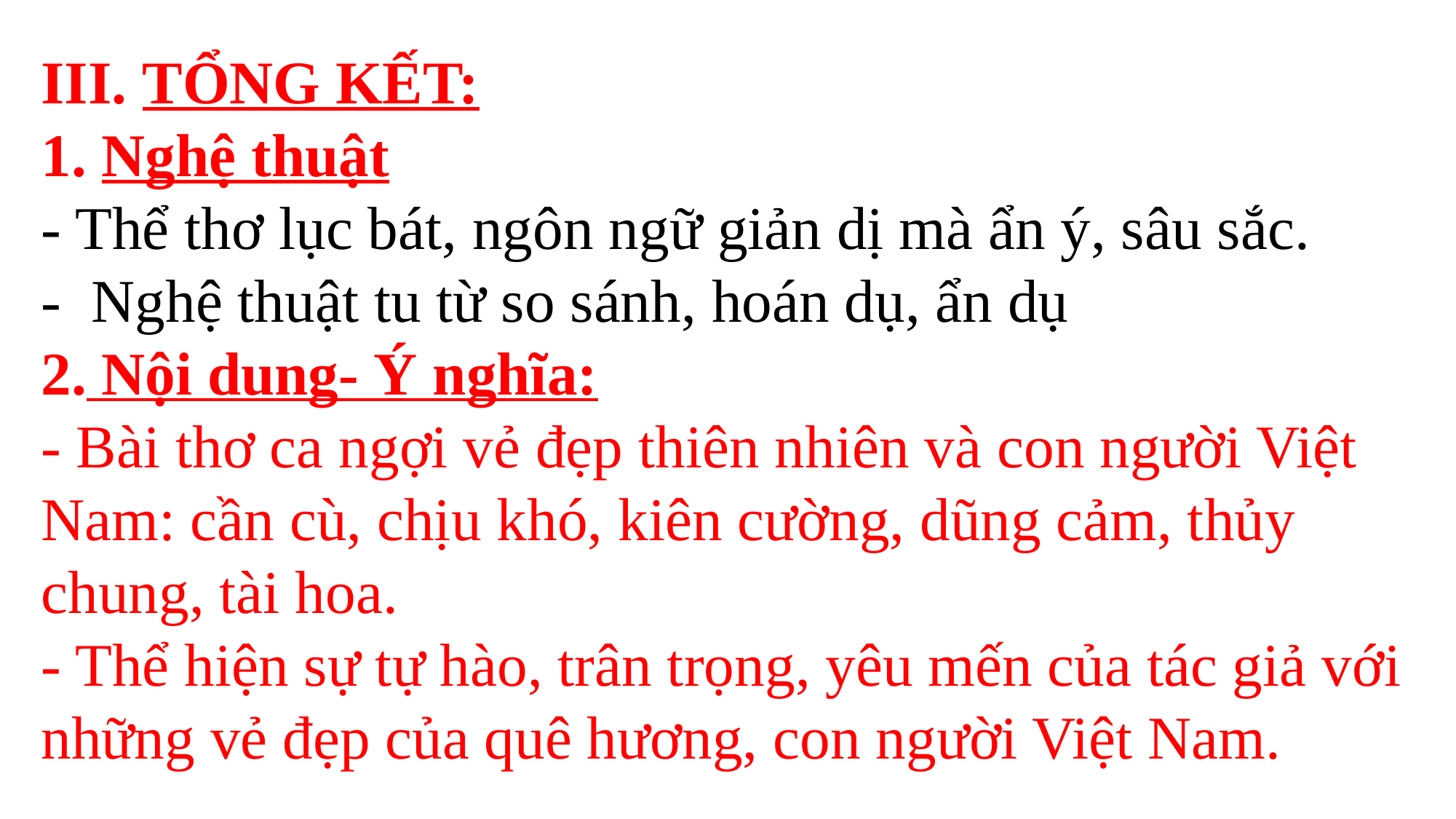

III. TỔNG KẾT:
1. Nghệ thuật
- Thể thơ lục bát, ngôn ngữ giản dị mà ẩn ý, sâu sắc.
-  Nghệ thuật tu từ so sánh, hoán dụ, ẩn dụ
2. Nội dung- Ý nghĩa:
- Bài thơ ca ngợi vẻ đẹp thiên nhiên và con người Việt Nam: cần cù, chịu khó, kiên cường, dũng cảm, thủy chung, tài hoa.
- Thể hiện sự tự hào, trân trọng, yêu mến của tác giả với những vẻ đẹp của quê hương, con người Việt Nam.